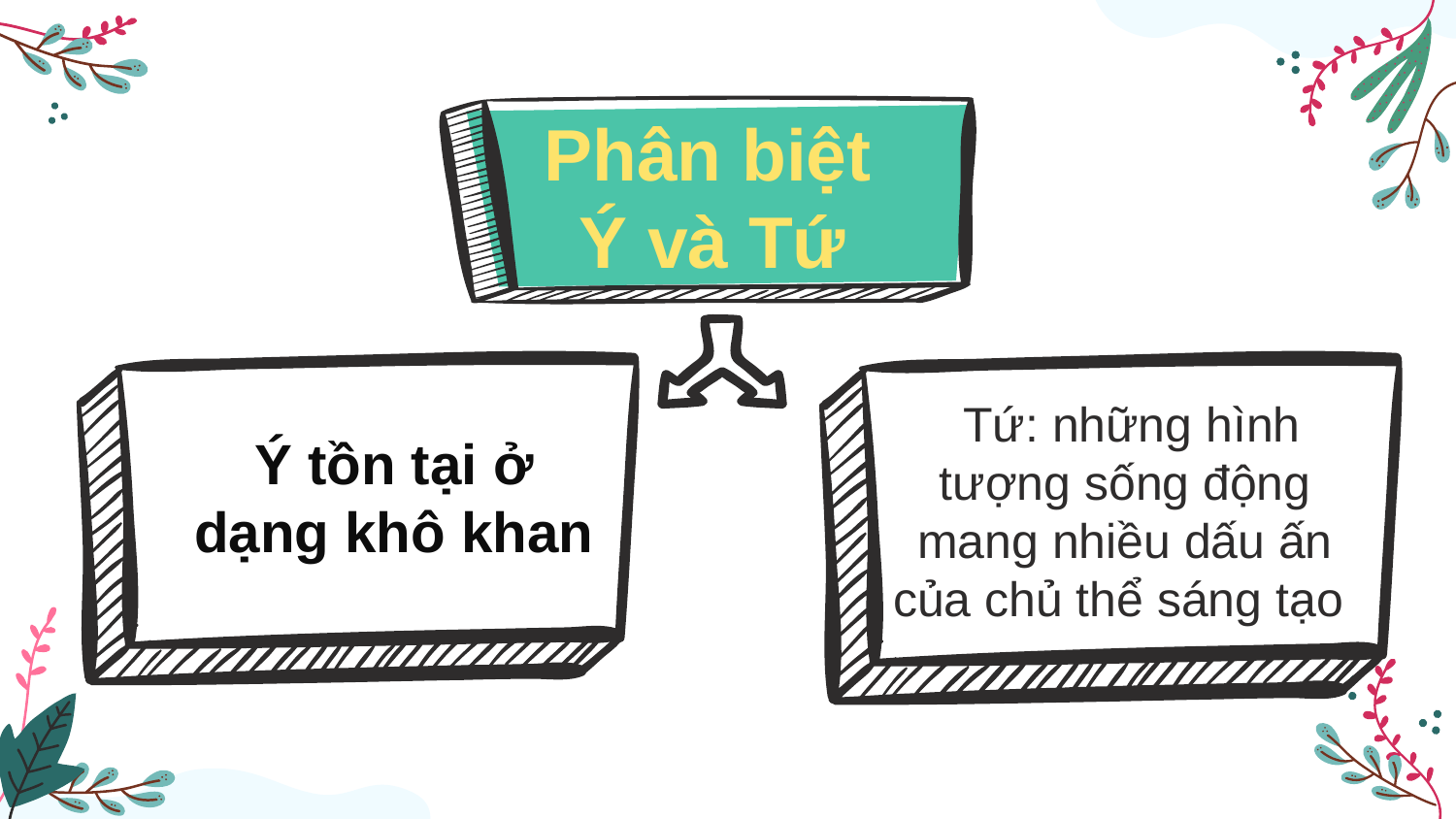

Phân biệt
Ý và Tứ

 Tứ: những hình tượng sống động mang nhiều dấu ấn của chủ thể sáng tạo
Ý tồn tại ở dạng khô khan